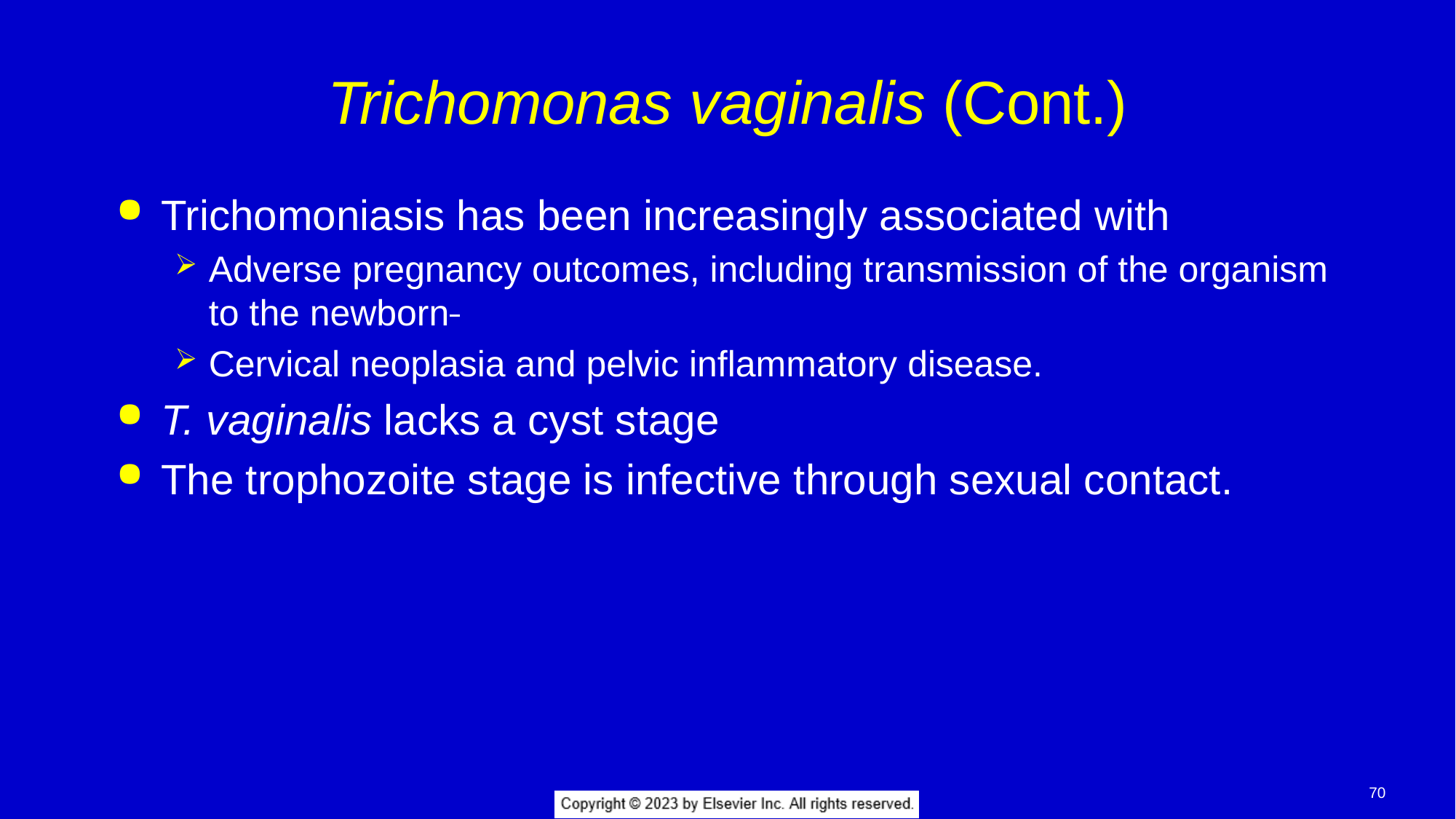

# Trichomonas vaginalis (Cont.)
Trichomoniasis has been increasingly associated with
Adverse pregnancy outcomes, including transmission of the organism to the newborn
Cervical neoplasia and pelvic inflammatory disease.
T. vaginalis lacks a cyst stage
The trophozoite stage is infective through sexual contact.